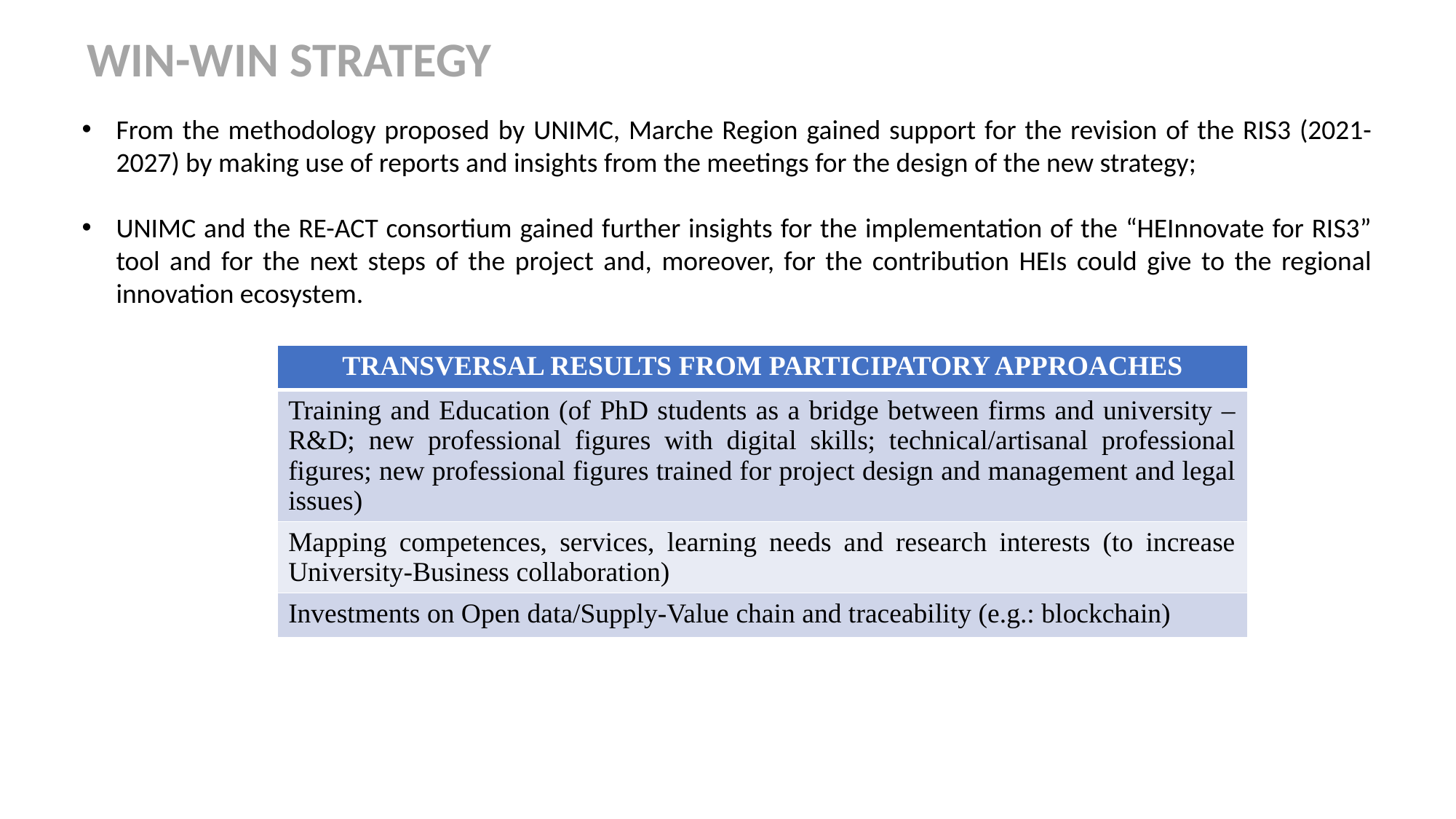

WIN-WIN STRATEGY
From the methodology proposed by UNIMC, Marche Region gained support for the revision of the RIS3 (2021-2027) by making use of reports and insights from the meetings for the design of the new strategy;

UNIMC and the RE-ACT consortium gained further insights for the implementation of the “HEInnovate for RIS3” tool and for the next steps of the project and, moreover, for the contribution HEIs could give to the regional innovation ecosystem.
| TRANSVERSAL RESULTS FROM PARTICIPATORY APPROACHES |
| --- |
| Training and Education (of PhD students as a bridge between firms and university – R&D; new professional figures with digital skills; technical/artisanal professional figures; new professional figures trained for project design and management and legal issues) |
| Mapping competences, services, learning needs and research interests (to increase University-Business collaboration) |
| Investments on Open data/Supply-Value chain and traceability (e.g.: blockchain) |